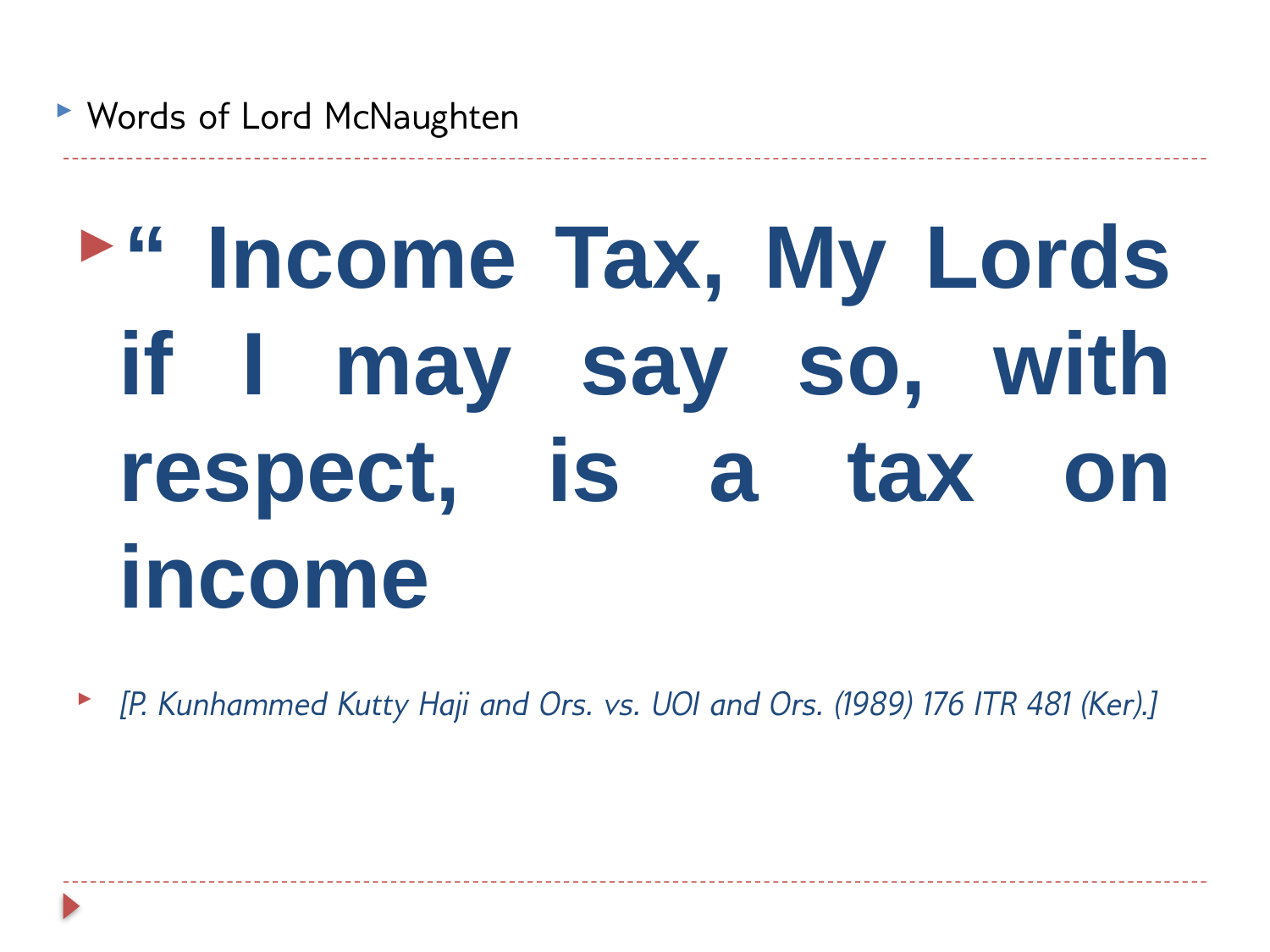

Words of Lord McNaughten

“ Income Tax, My Lords if I may say so, with respect, is a tax on income

[P. Kunhammed Kutty Haji and Ors. vs. UOI and Ors. (1989) 176 ITR 481 (Ker).]